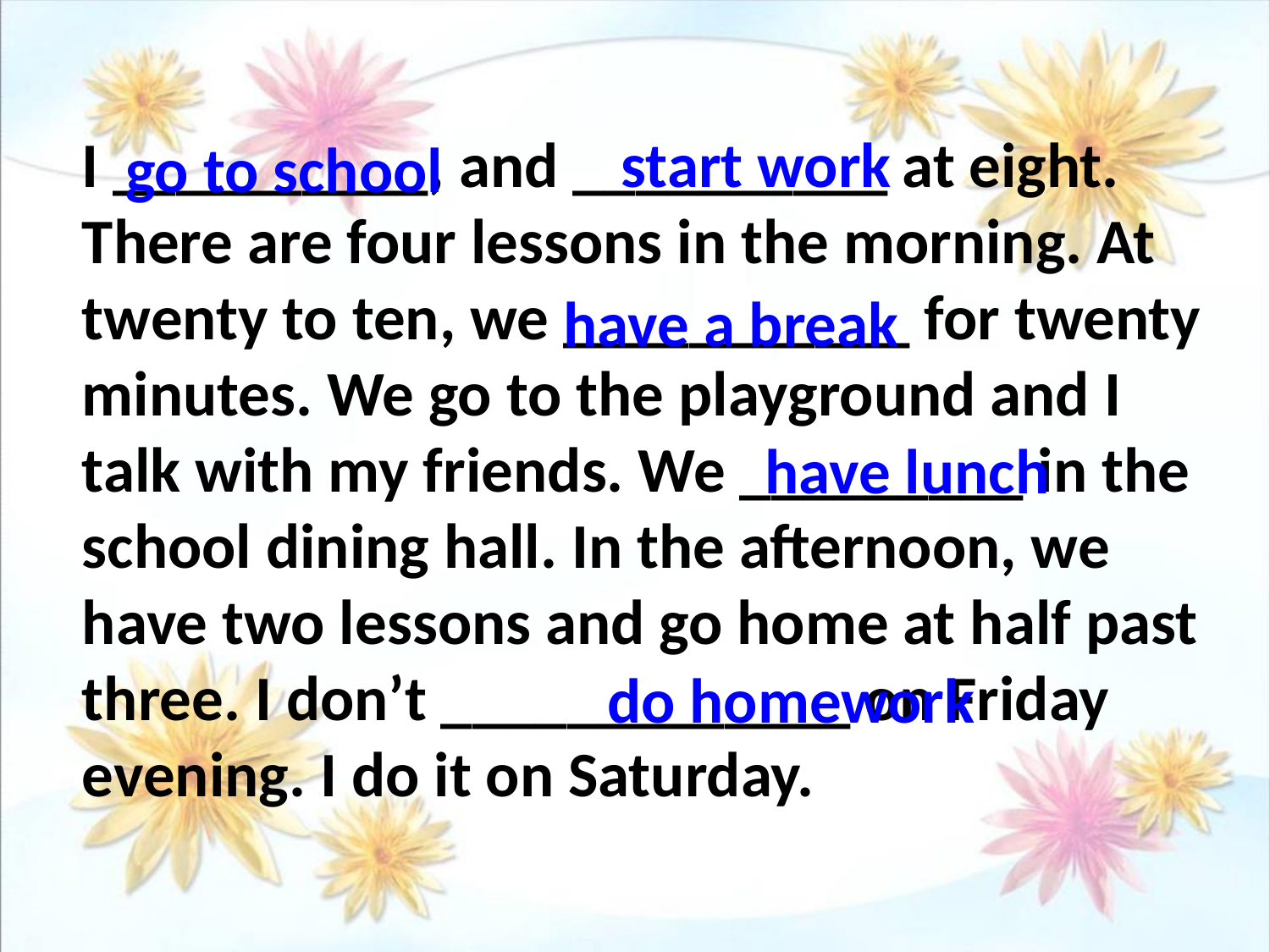

I __________, and __________ at eight. There are four lessons in the morning. At twenty to ten, we ___________ for twenty minutes. We go to the playground and I talk with my friends. We _________ in the school dining hall. In the afternoon, we have two lessons and go home at half past three. I don’t _____________ on Friday evening. I do it on Saturday.
start work
go to school
have a break
have lunch
do homework